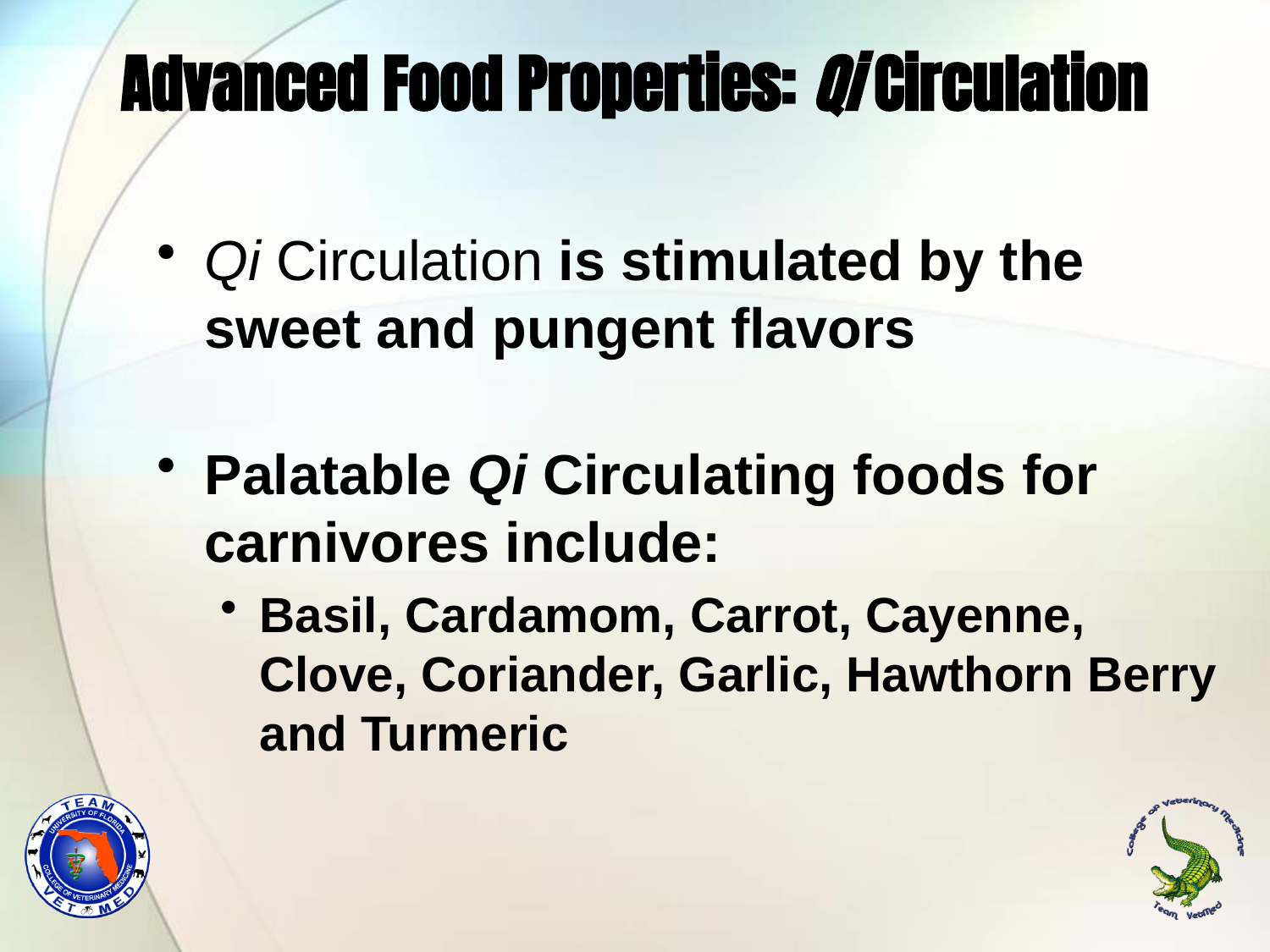

# Advanced Food Properties: Qi Circulation
Qi Circulation is stimulated by the sweet and pungent flavors

Palatable Qi Circulating foods for carnivores include:
Basil, Cardamom, Carrot, Cayenne, Clove, Coriander, Garlic, Hawthorn Berry and Turmeric